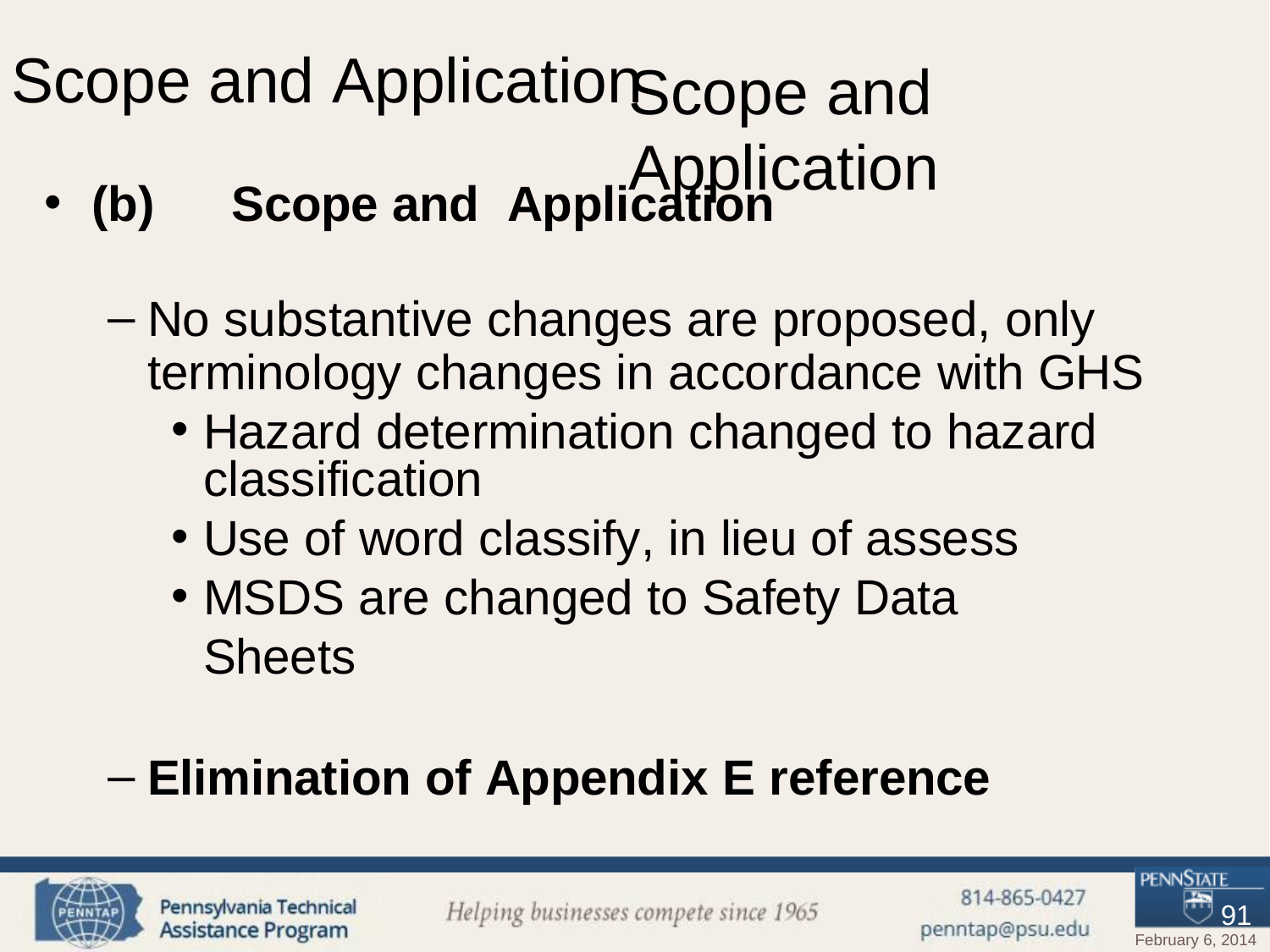

# Scope and Application
Scope and Application
(b)	Scope and	Application

No substantive changes are proposed, only
terminology changes in accordance with GHS
Hazard determination changed to hazard classification
Use of word classify, in lieu of assess
MSDS are changed to Safety Data Sheets

Elimination of Appendix E reference
91
February 6, 2014